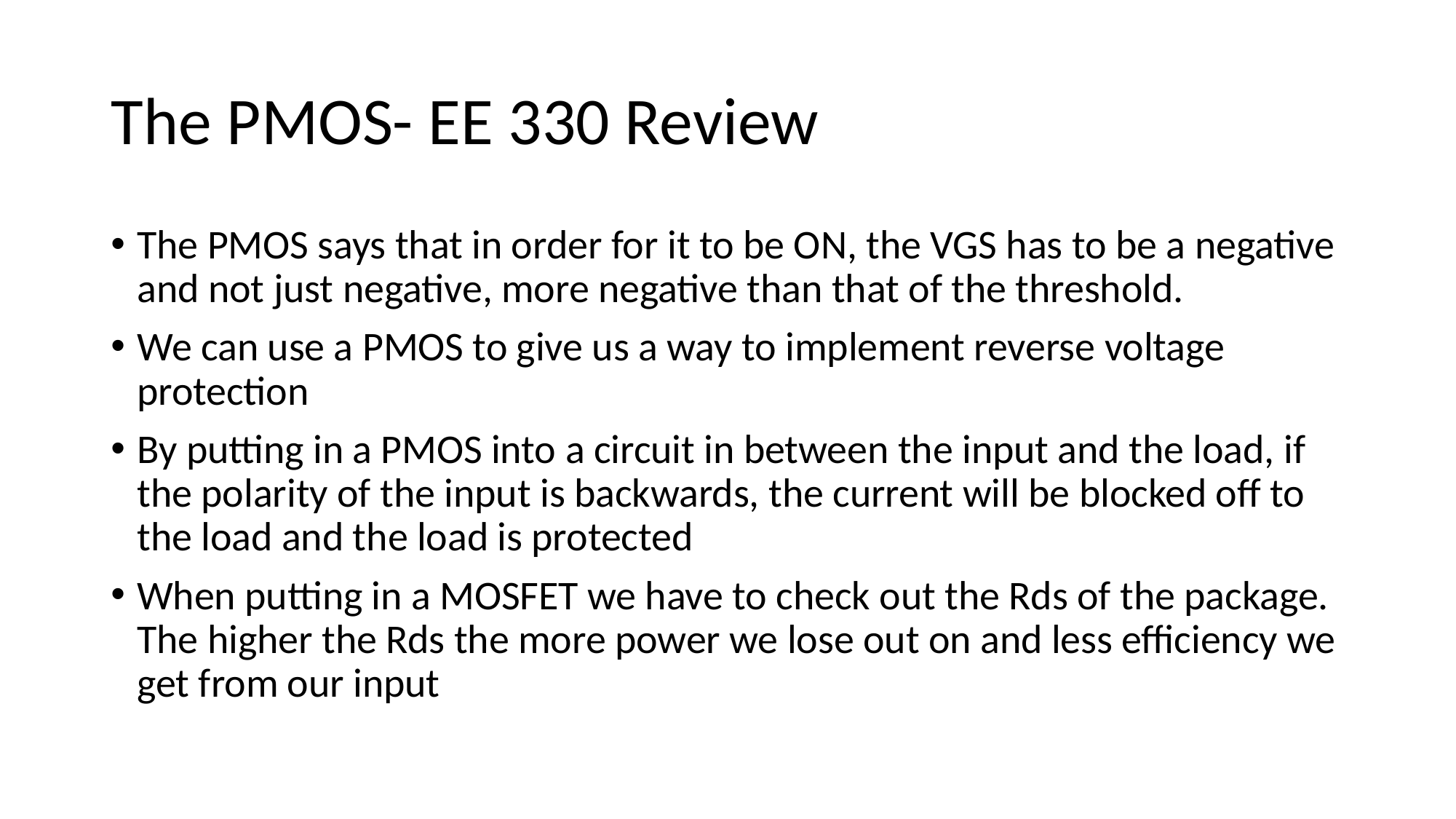

# The PMOS- EE 330 Review
The PMOS says that in order for it to be ON, the VGS has to be a negative and not just negative, more negative than that of the threshold.
We can use a PMOS to give us a way to implement reverse voltage protection
By putting in a PMOS into a circuit in between the input and the load, if the polarity of the input is backwards, the current will be blocked off to the load and the load is protected
When putting in a MOSFET we have to check out the Rds of the package.  The higher the Rds the more power we lose out on and less efficiency we get from our input